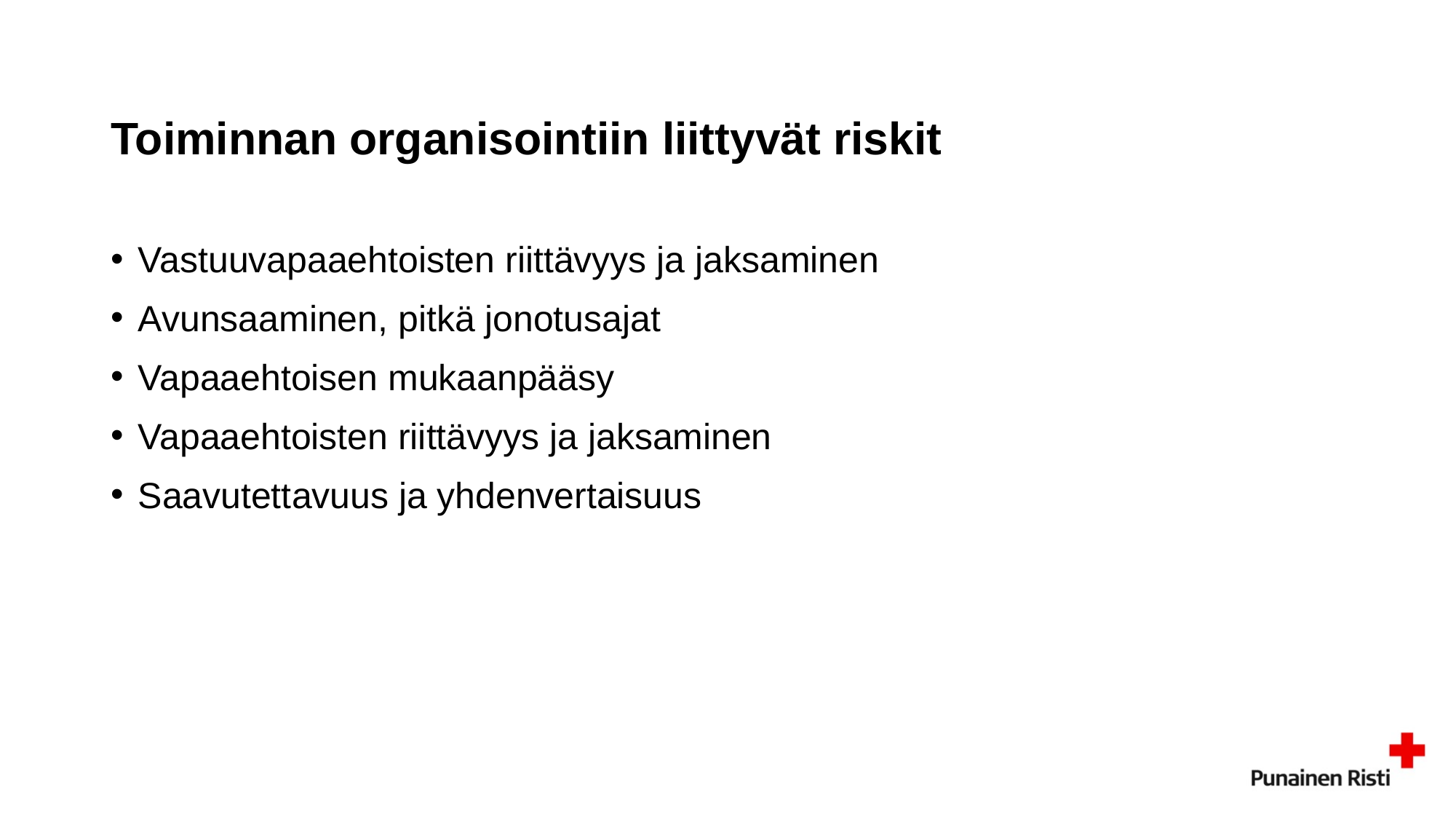

# Toiminnan organisointiin liittyvät riskit
Vastuuvapaaehtoisten riittävyys ja jaksaminen
Avunsaaminen, pitkä jonotusajat
Vapaaehtoisen mukaanpääsy
Vapaaehtoisten riittävyys ja jaksaminen
Saavutettavuus ja yhdenvertaisuus